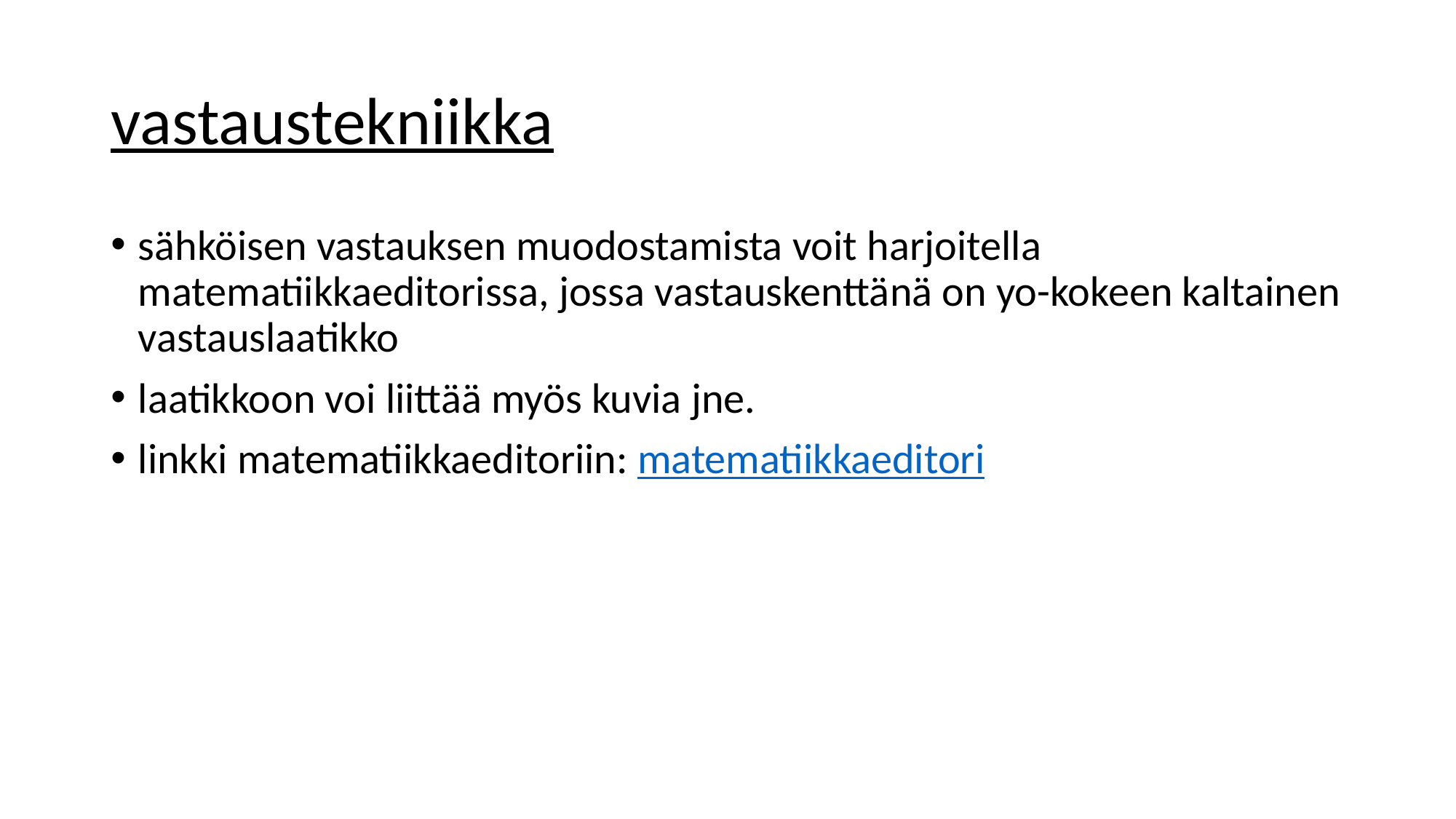

# vastaustekniikka
sähköisen vastauksen muodostamista voit harjoitella matematiikkaeditorissa, jossa vastauskenttänä on yo-kokeen kaltainen vastauslaatikko
laatikkoon voi liittää myös kuvia jne.
linkki matematiikkaeditoriin: matematiikkaeditori